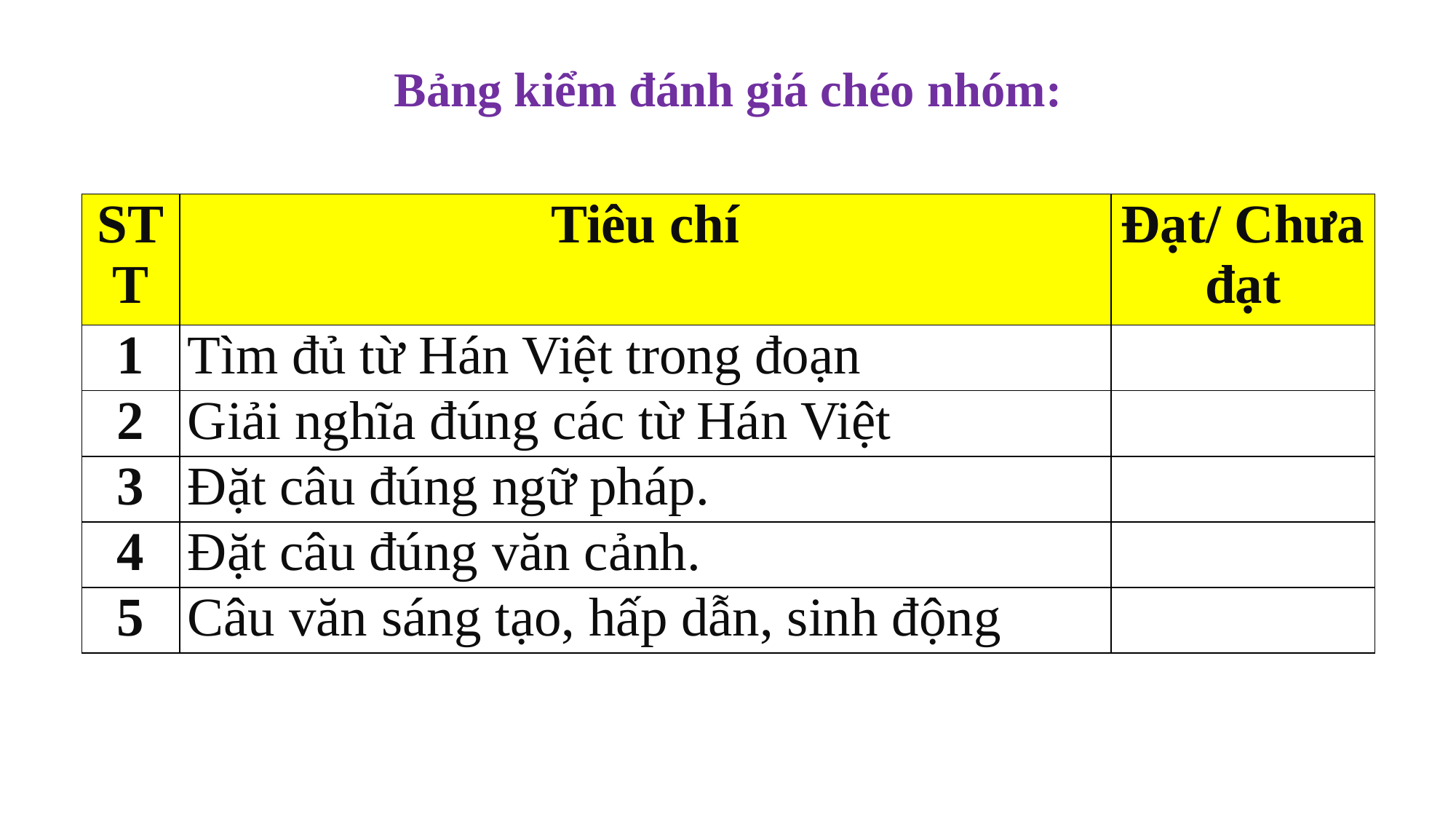

Bảng kiểm đánh giá chéo nhóm:
| STT | Tiêu chí | Đạt/ Chưa đạt |
| --- | --- | --- |
| 1 | Tìm đủ từ Hán Việt trong đoạn |  |
| 2 | Giải nghĩa đúng các từ Hán Việt |  |
| 3 | Đặt câu đúng ngữ pháp. |  |
| 4 | Đặt câu đúng văn cảnh. |  |
| 5 | Câu văn sáng tạo, hấp dẫn, sinh động |  |